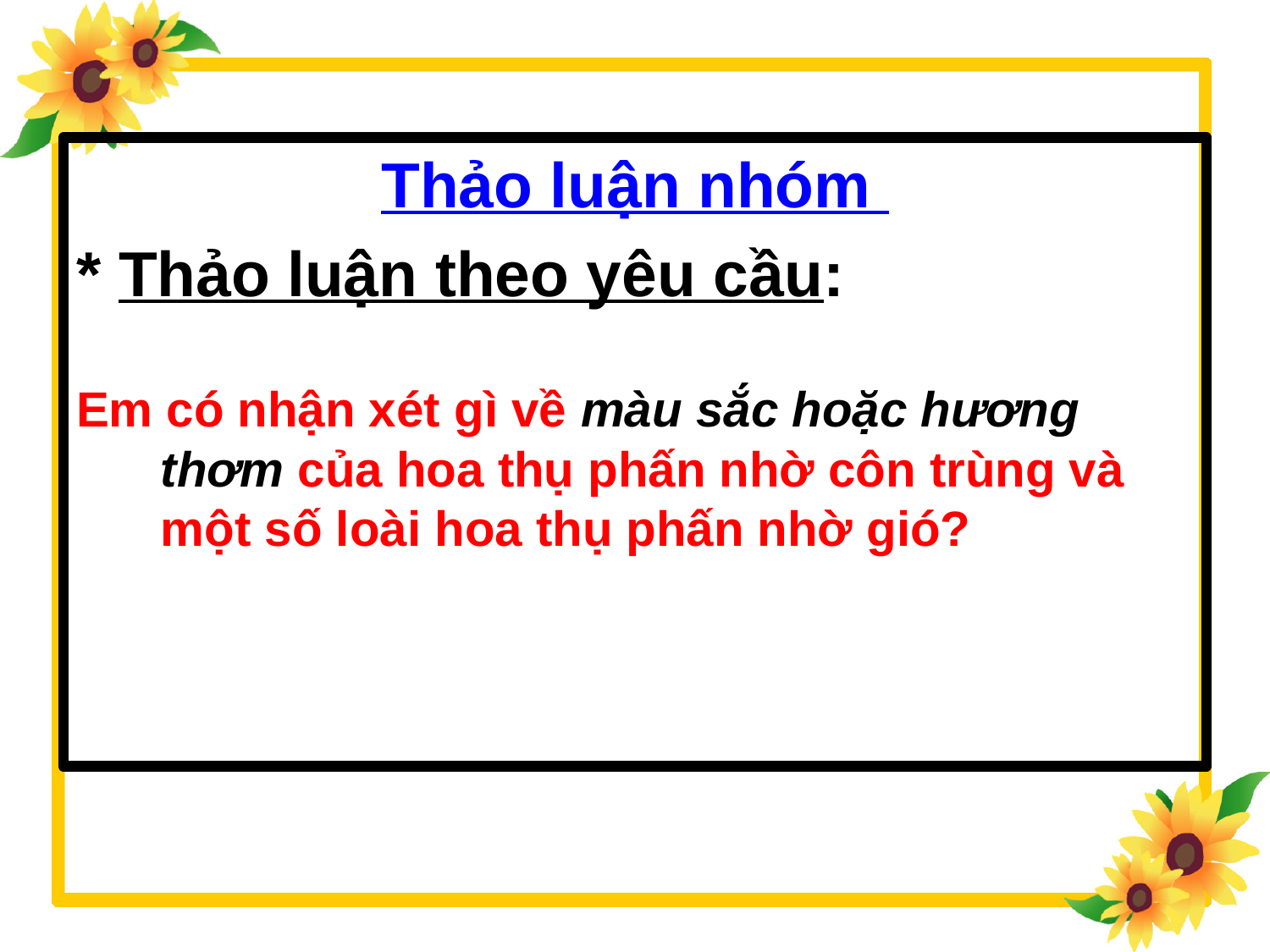

Thảo luận nhóm
* Thảo luận theo yêu cầu:

Em có nhận xét gì về màu sắc hoặc hương thơm của hoa thụ phấn nhờ côn trùng và một số loài hoa thụ phấn nhờ gió?